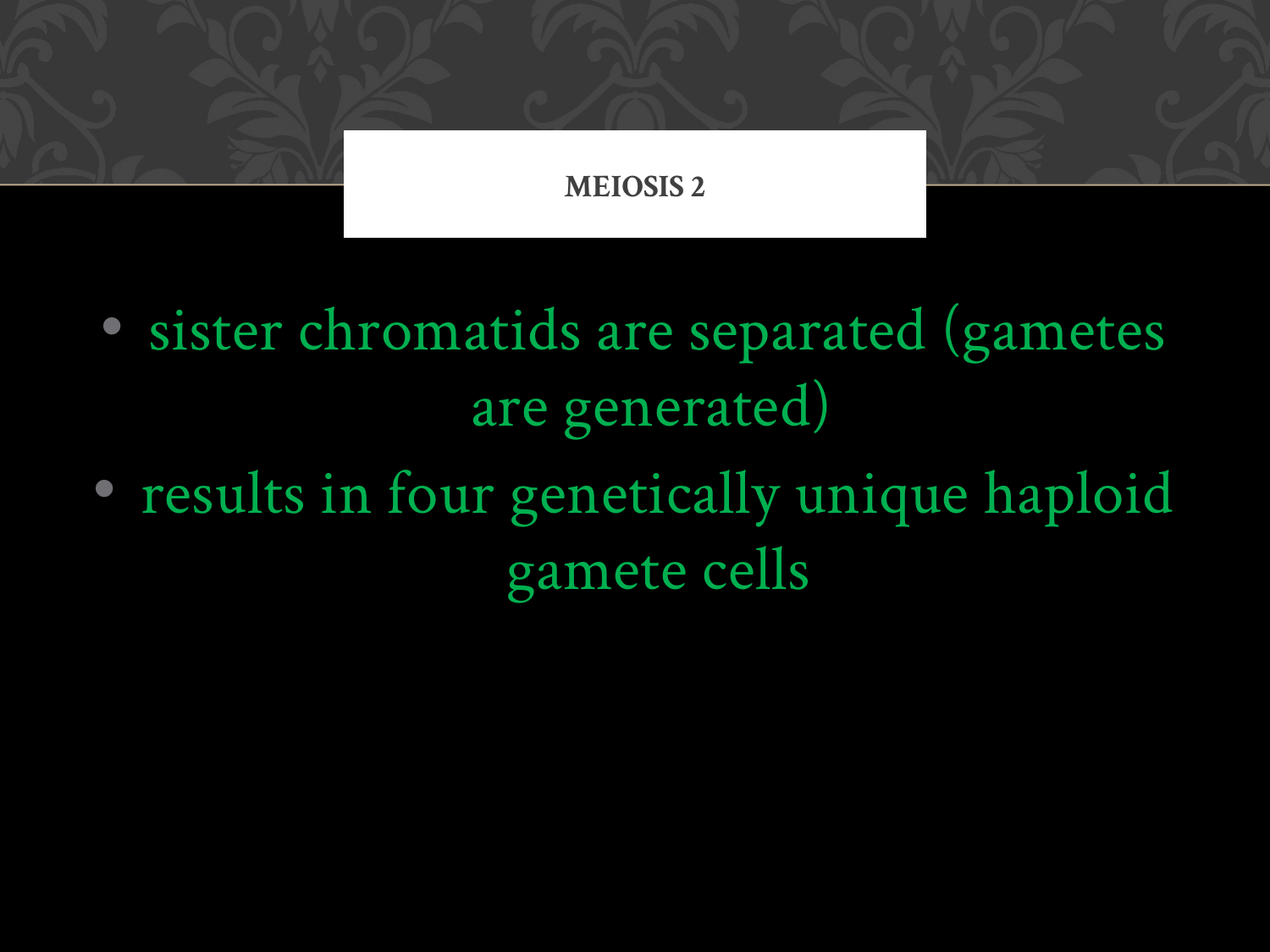

# Meiosis 2
sister chromatids are separated (gametes are generated)
results in four genetically unique haploid gamete cells